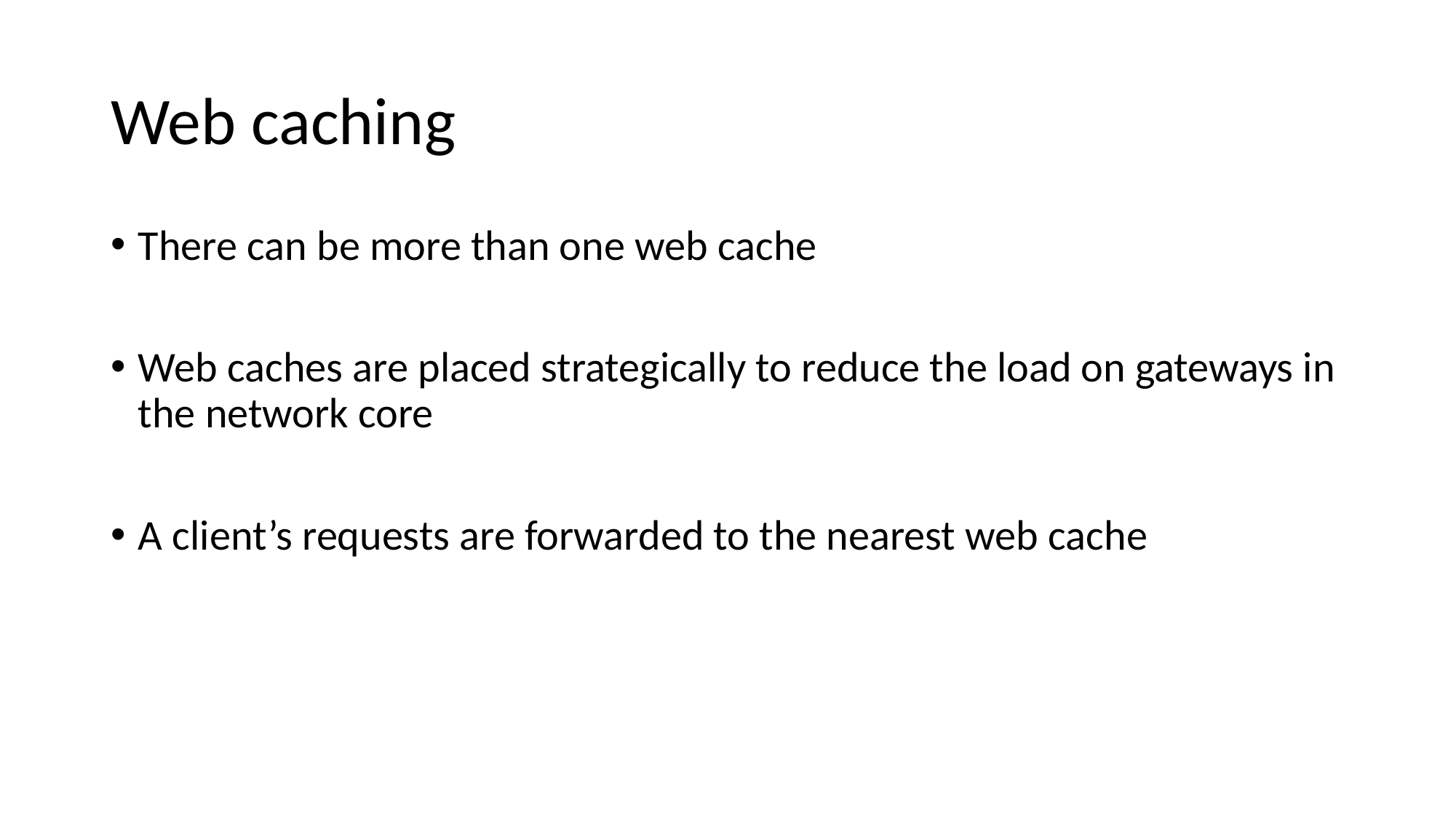

# Web caching
There can be more than one web cache

Web caches are placed strategically to reduce the load on gateways in the network core

A client’s requests are forwarded to the nearest web cache